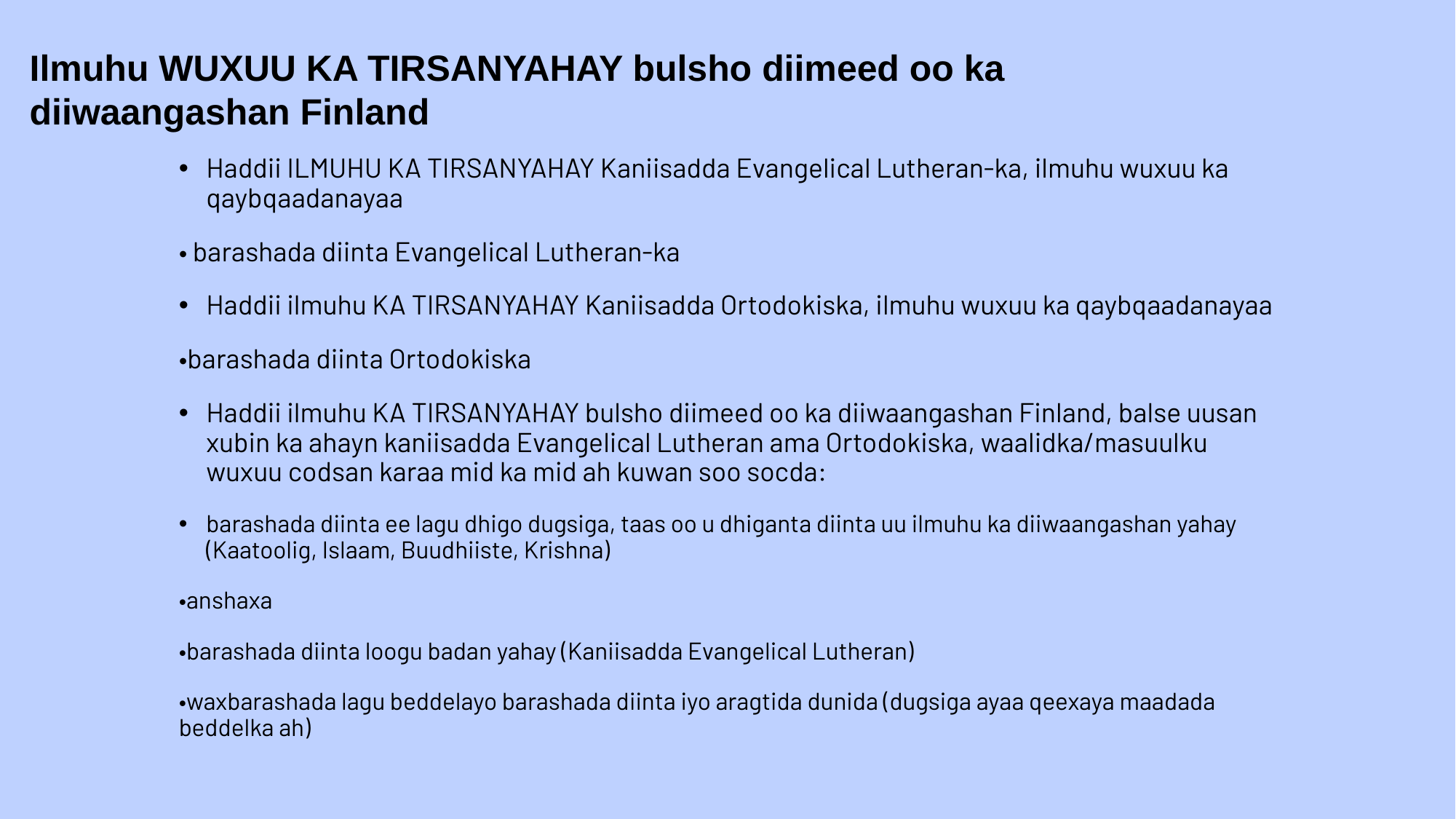

# Ilmuhu WUXUU KA TIRSANYAHAY bulsho diimeed oo ka diiwaangashan Finland
Haddii ILMUHU KA TIRSANYAHAY Kaniisadda Evangelical Lutheran-ka, ilmuhu wuxuu ka qaybqaadanayaa
• barashada diinta Evangelical Lutheran-ka
Haddii ilmuhu KA TIRSANYAHAY Kaniisadda Ortodokiska, ilmuhu wuxuu ka qaybqaadanayaa
•barashada diinta Ortodokiska
Haddii ilmuhu KA TIRSANYAHAY bulsho diimeed oo ka diiwaangashan Finland, balse uusan xubin ka ahayn kaniisadda Evangelical Lutheran ama Ortodokiska, waalidka/masuulku wuxuu codsan karaa mid ka mid ah kuwan soo socda:
barashada diinta ee lagu dhigo dugsiga, taas oo u dhiganta diinta uu ilmuhu ka diiwaangashan yahay (Kaatoolig, Islaam, Buudhiiste, Krishna)
•anshaxa
•barashada diinta loogu badan yahay (Kaniisadda Evangelical Lutheran)
•waxbarashada lagu beddelayo barashada diinta iyo aragtida dunida (dugsiga ayaa qeexaya maadada beddelka ah)